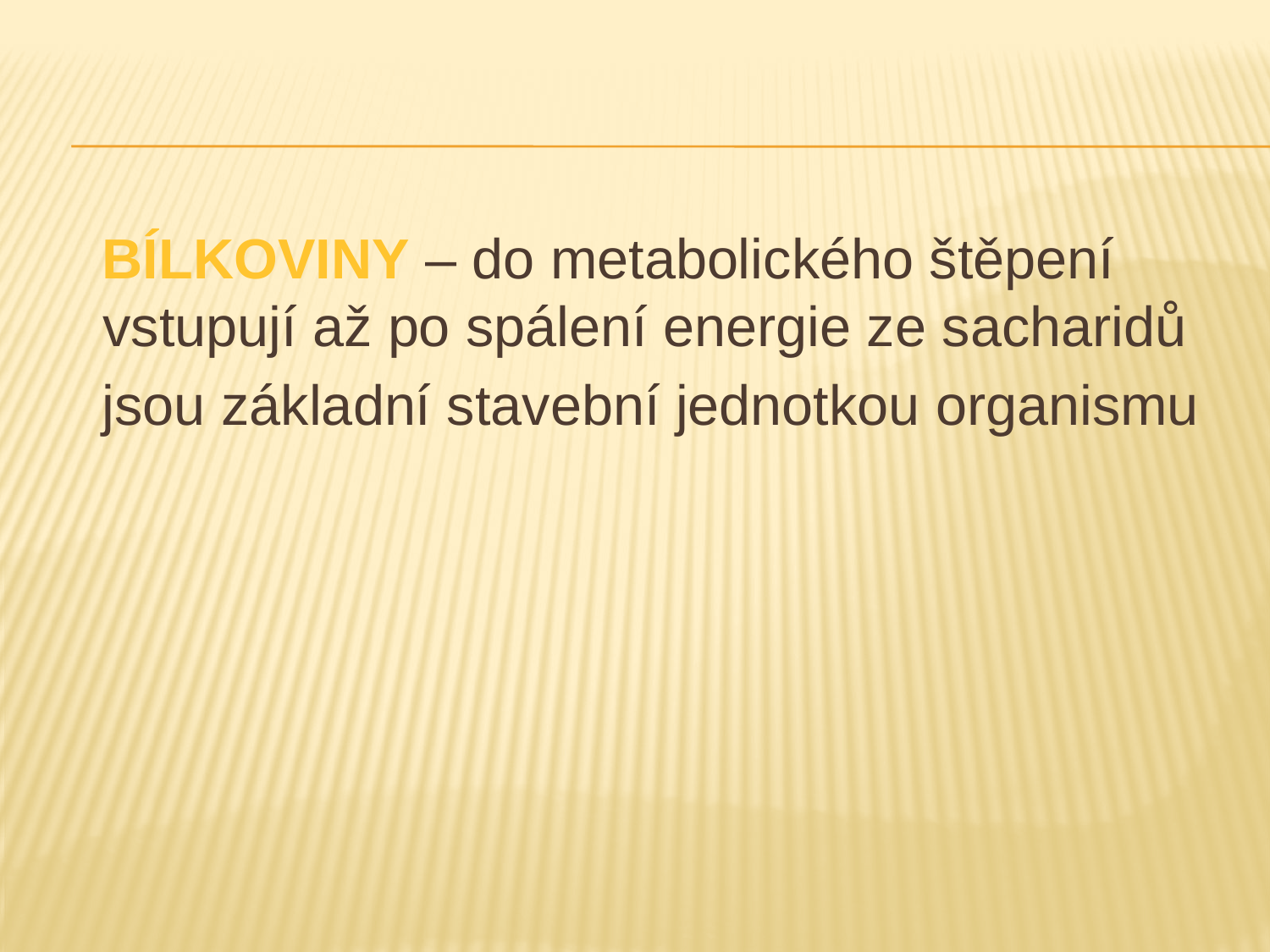

#
   BÍLKOVINY – do metabolického štěpení vstupují až po spálení energie ze sacharidů
   jsou základní stavební jednotkou organismu